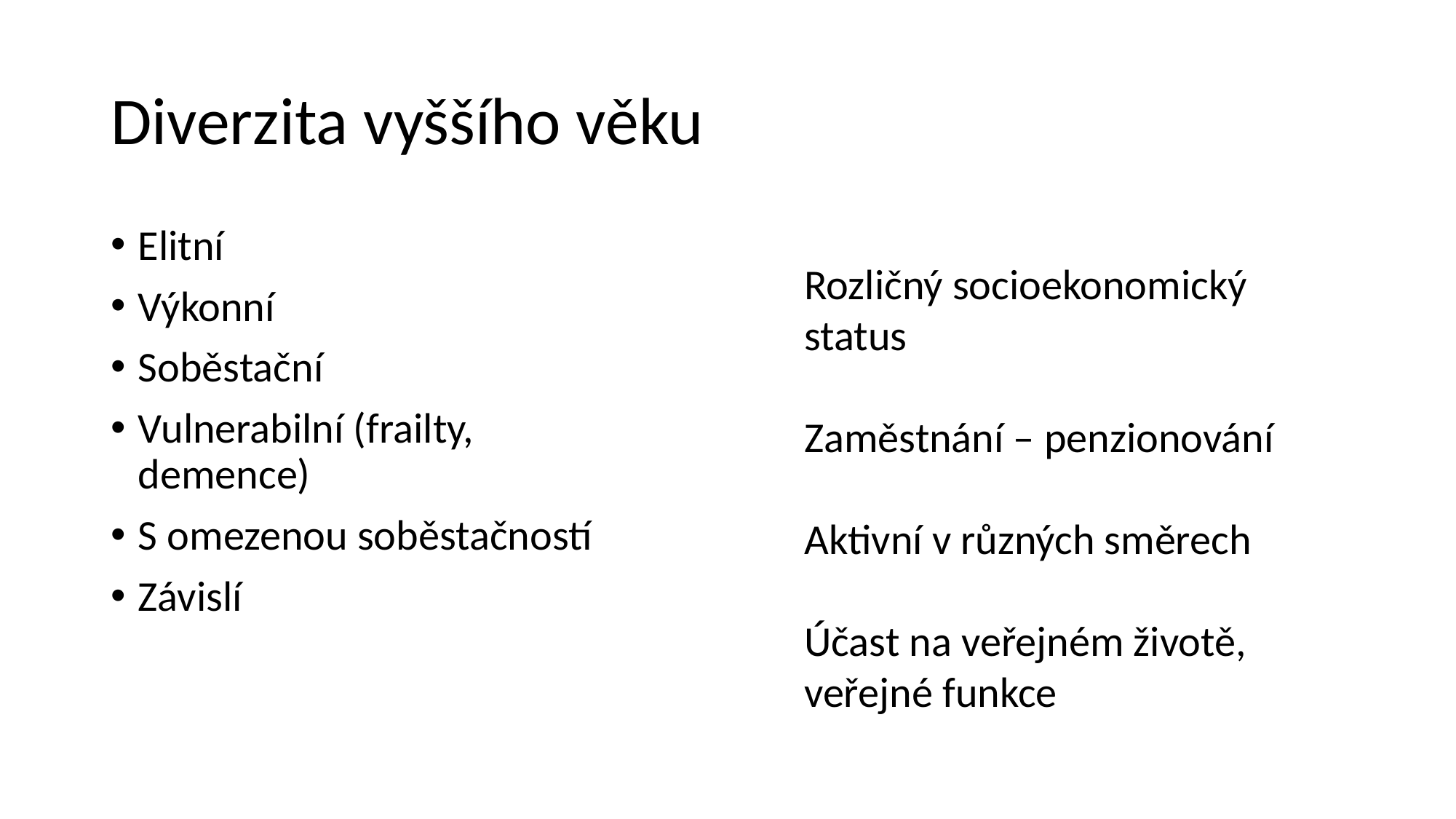

# Diverzita vyššího věku
Elitní
Výkonní
Soběstační
Vulnerabilní (frailty, demence)
S omezenou soběstačností
Závislí
Rozličný socioekonomický status

Zaměstnání – penzionování

Aktivní v různých směrech

Účast na veřejném životě, veřejné funkce